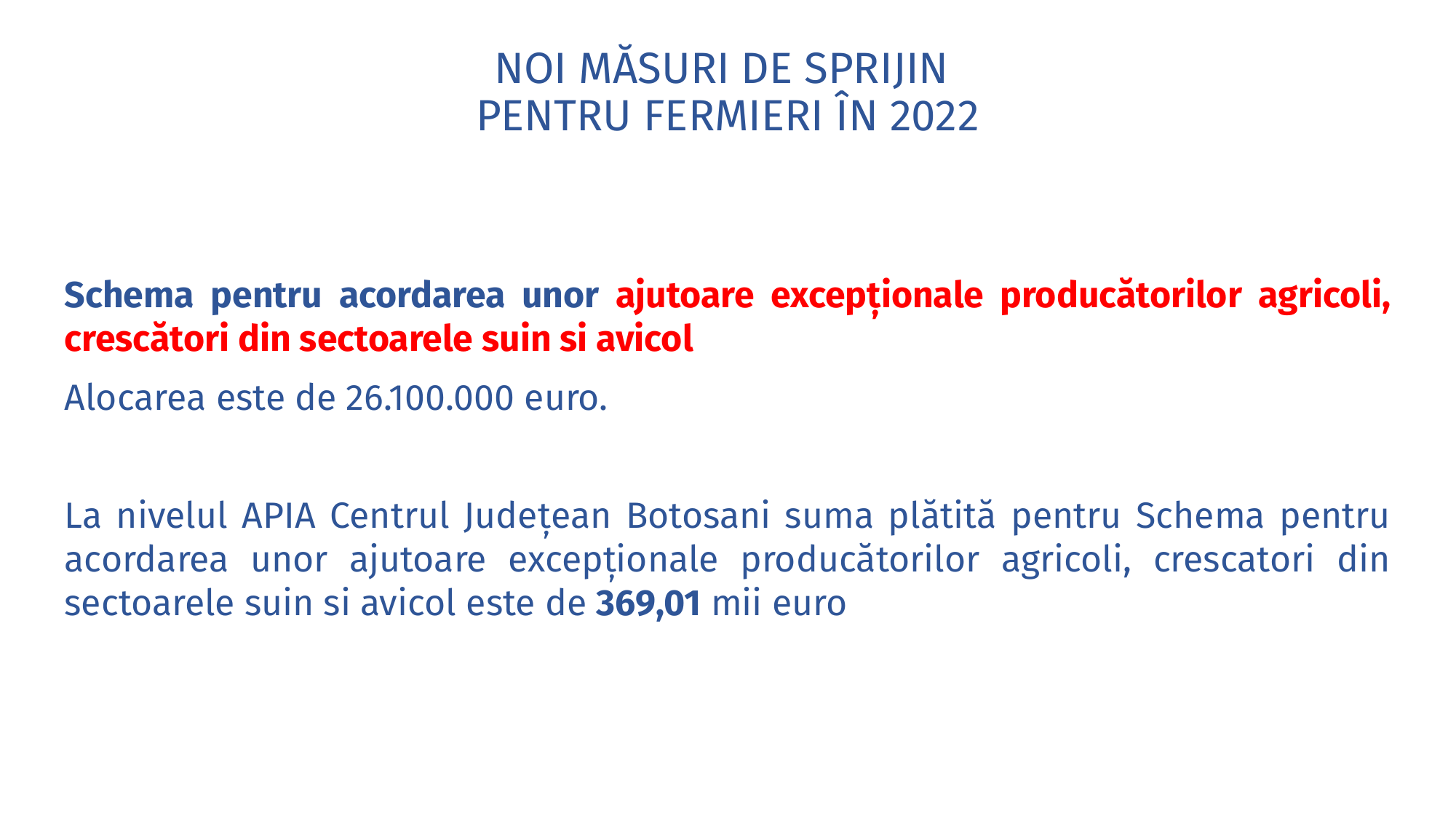

# NOI MĂSURI DE SPRIJIN PENTRU FERMIERI ÎN 2022
Schema pentru acordarea unor ajutoare excepționale producătorilor agricoli, crescători din sectoarele suin si avicol
Alocarea este de 26.100.000 euro.

La nivelul APIA Centrul Județean Botosani suma plătită pentru Schema pentru acordarea unor ajutoare excepționale producătorilor agricoli, crescatori din sectoarele suin si avicol este de 369,01 mii euro